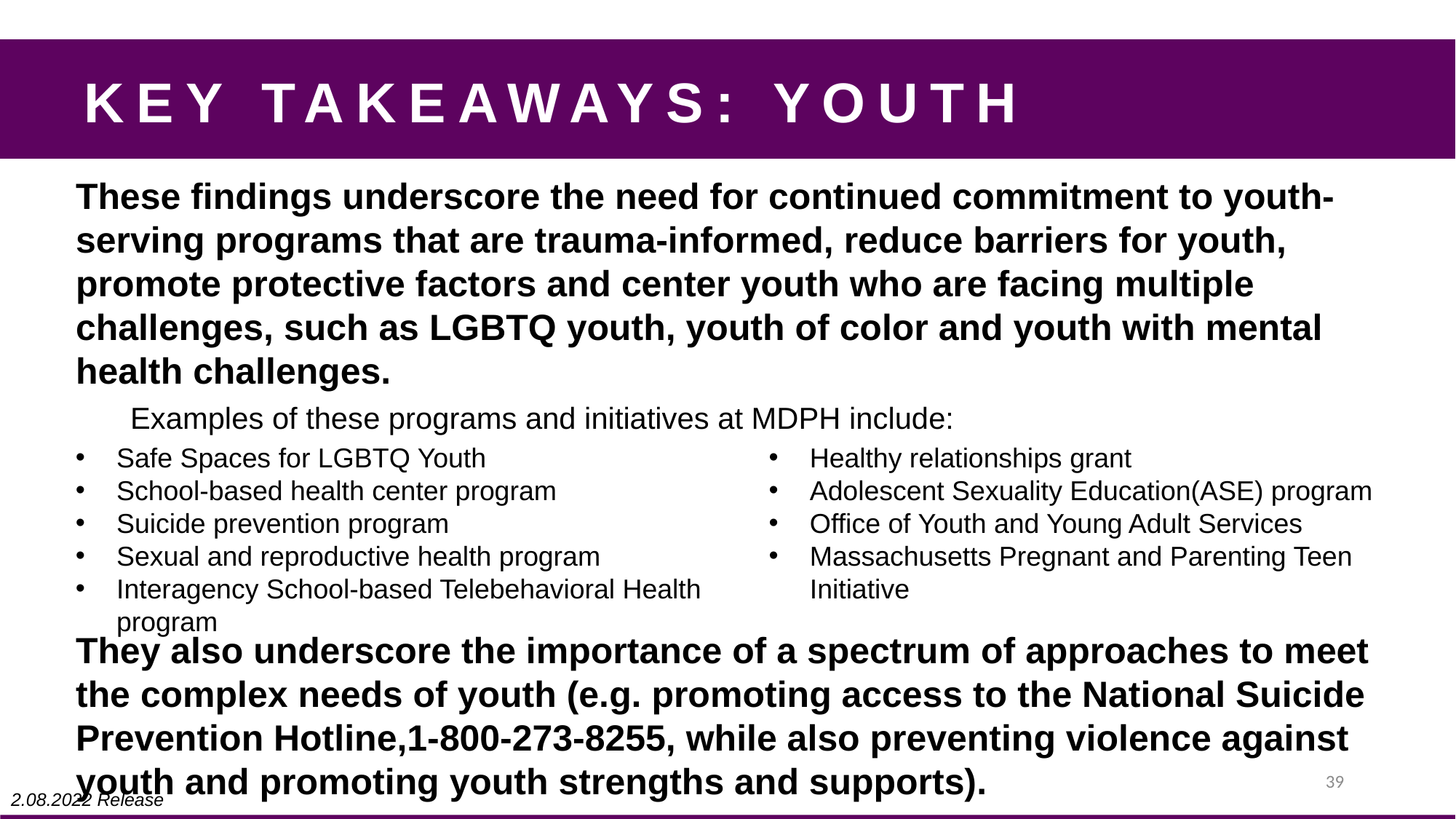

# KEY TAKEAWAYS: YOUTH

These findings underscore the need for continued commitment to youth-serving programs that are trauma-informed, reduce barriers for youth, promote protective factors and center youth who are facing multiple challenges, such as LGBTQ youth, youth of color and youth with mental health challenges.
Examples of these programs and initiatives at MDPH include:

They also underscore the importance of a spectrum of approaches to meet the complex needs of youth (e.g. promoting access to the National Suicide Prevention Hotline,1-800-273-8255, while also preventing violence against youth and promoting youth strengths and supports).
Safe Spaces for LGBTQ Youth
School-based health center program
Suicide prevention program
Sexual and reproductive health program
Interagency School-based Telebehavioral Health program
Healthy relationships grant
Adolescent Sexuality Education(ASE) program
Office of Youth and Young Adult Services
Massachusetts Pregnant and Parenting Teen Initiative
39
2.08.2022 Release